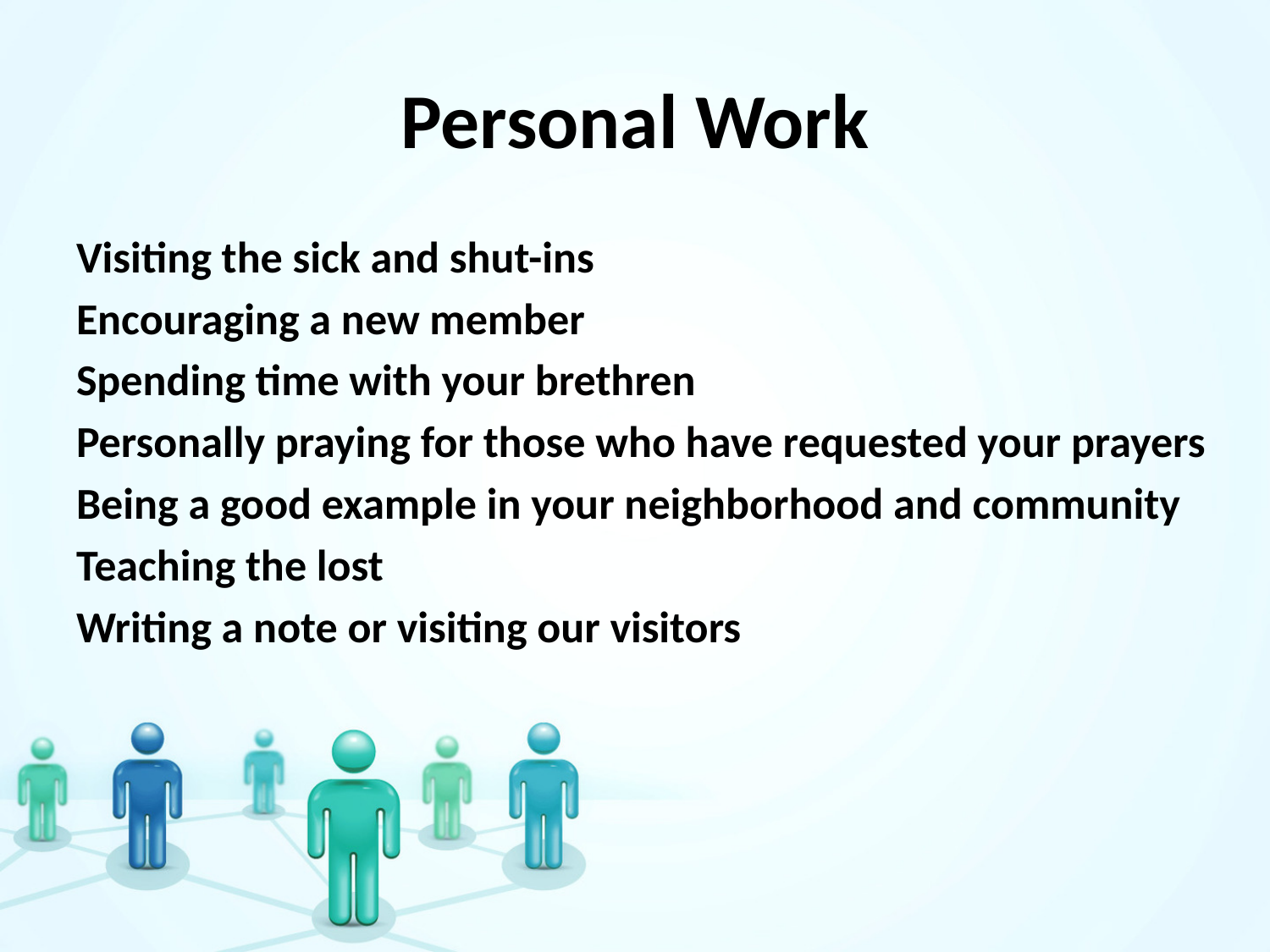

# Personal Work
Visiting the sick and shut-ins
Encouraging a new member
Spending time with your brethren
Personally praying for those who have requested your prayers
Being a good example in your neighborhood and community
Teaching the lost
Writing a note or visiting our visitors